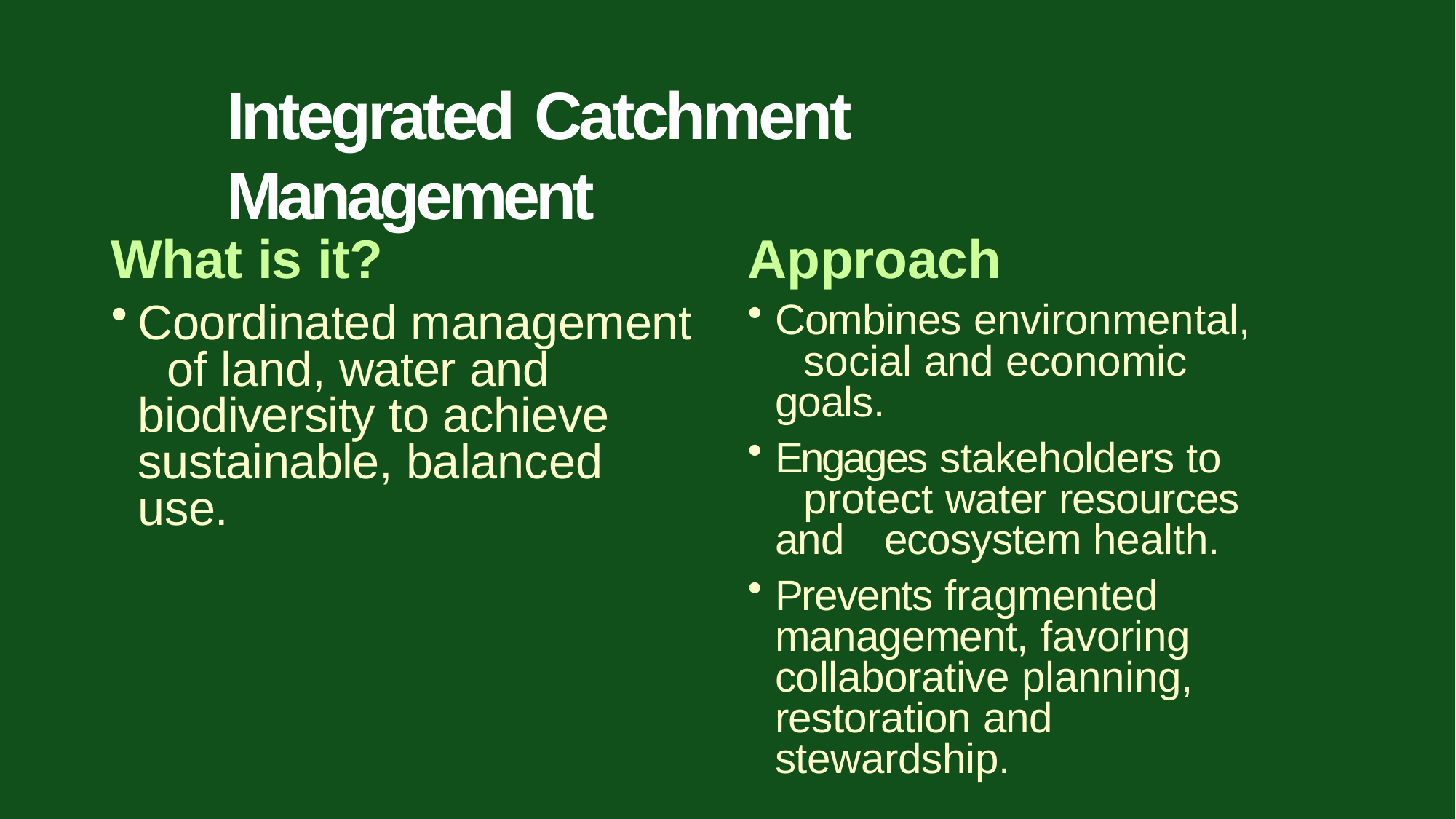

# Integrated Catchment Management
Approach
Combines environmental, 	social and economic goals.
Engages stakeholders to 	protect water resources and 	ecosystem health.
Prevents fragmented 	management, favoring 	collaborative planning, 	restoration and stewardship.
What is it?
Coordinated management 	of land, water and 	biodiversity to achieve 	sustainable, balanced use.